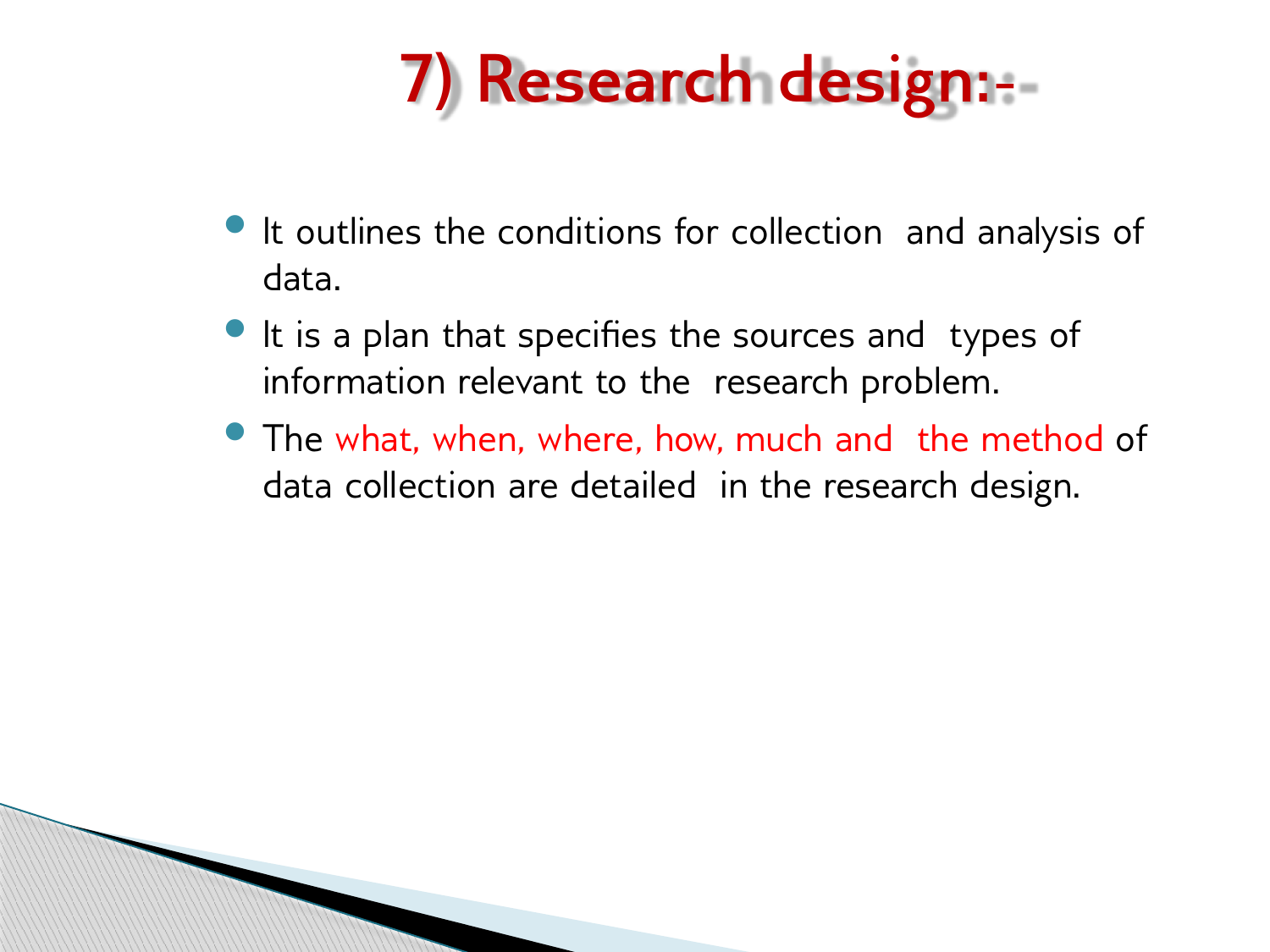

# 7) Research design:-
It outlines the conditions for collection  and analysis of data.
It is a plan that specifies the sources and  types of information relevant to the  research problem.
The what, when, where, how, much and  the method of data collection are detailed  in the research design.